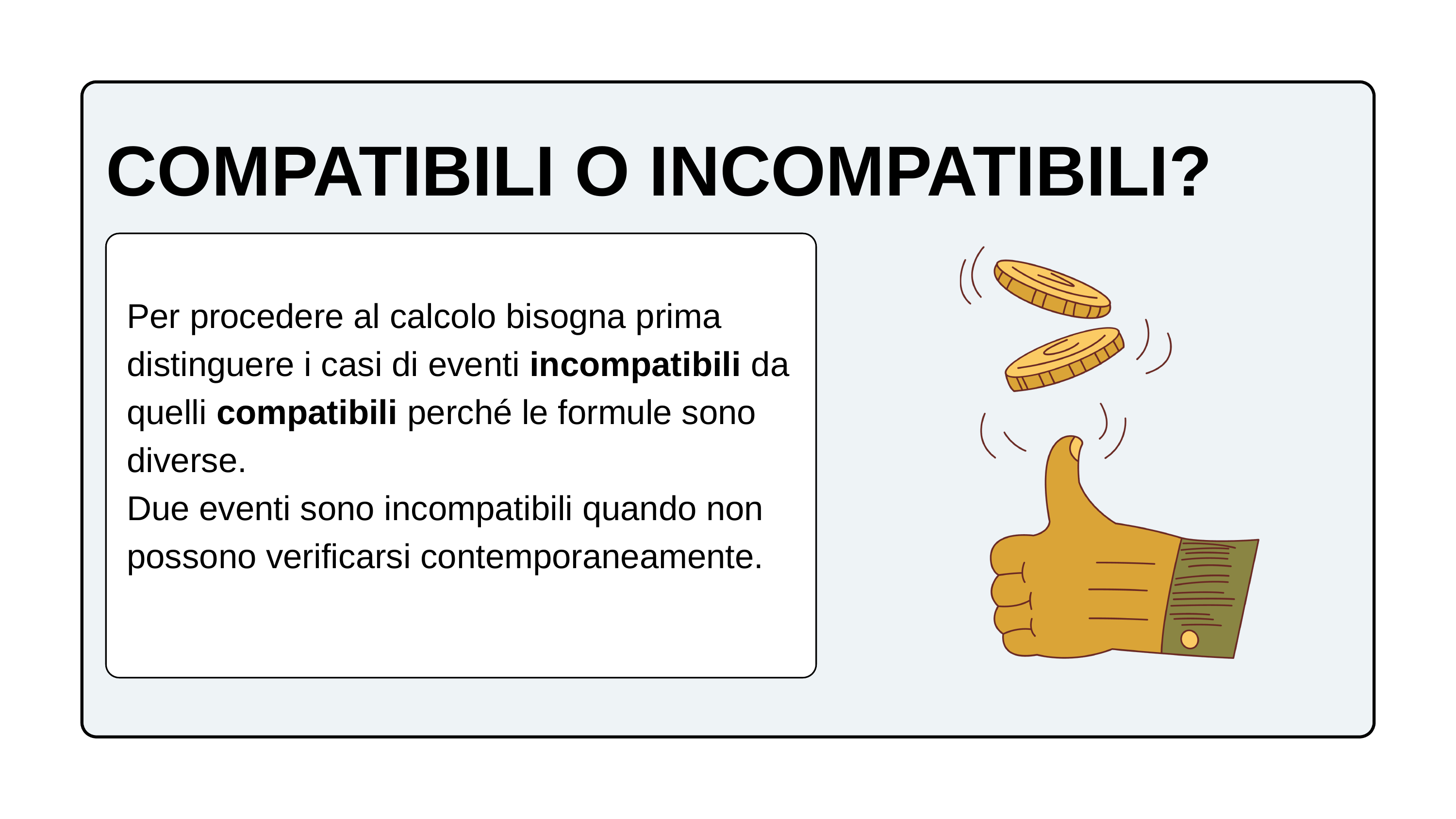

COMPATIBILI O INCOMPATIBILI?

Per procedere al calcolo bisogna prima distinguere i casi di eventi incompatibili da quelli compatibili perché le formule sono diverse.​
Due eventi sono incompatibili quando non possono verificarsi contemporaneamente.​